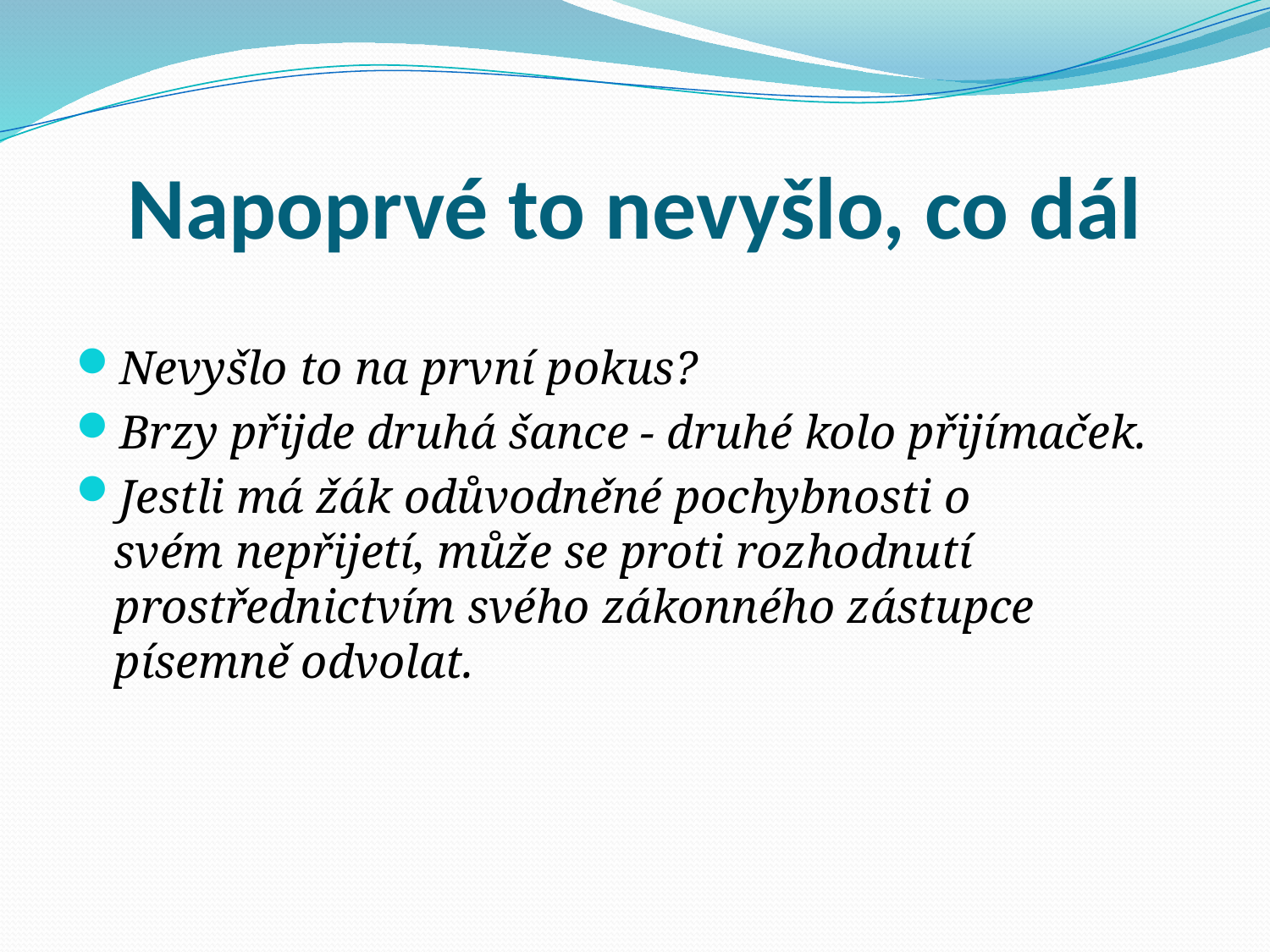

# Napoprvé to nevyšlo, co dál

Nevyšlo to na první pokus?
Brzy přijde druhá šance - druhé kolo přijímaček.
Jestli má žák odůvodněné pochybnosti o svém nepřijetí, může se proti rozhodnutí prostřednictvím svého zákonného zástupce písemně odvolat.